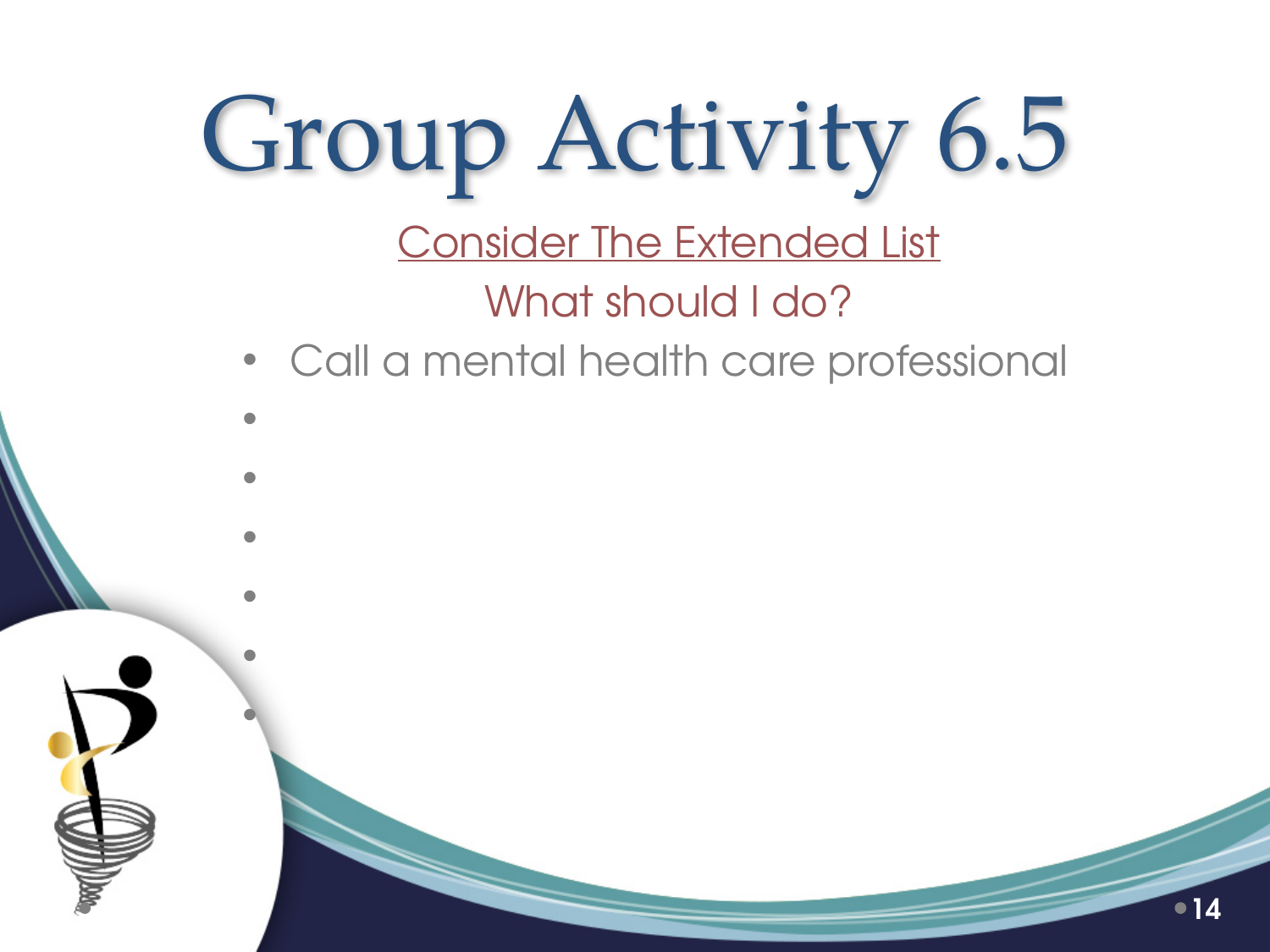

# Group Activity 6.5
Consider The Extended List
What should I do?
Call a mental health care professional

14